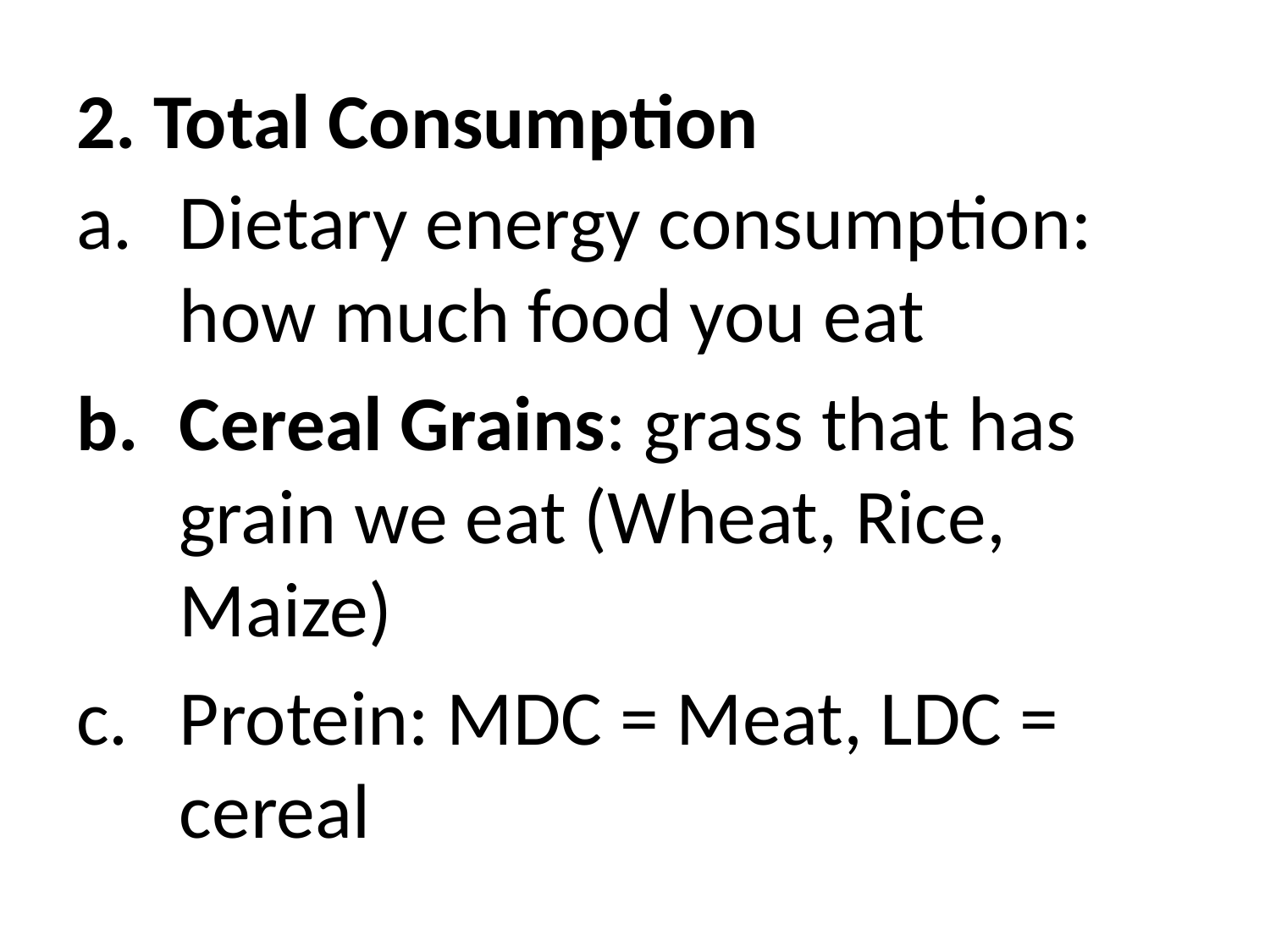

# 2. Total Consumption
Dietary energy consumption: how much food you eat
Cereal Grains: grass that has grain we eat (Wheat, Rice, Maize)
Protein: MDC = Meat, LDC = cereal